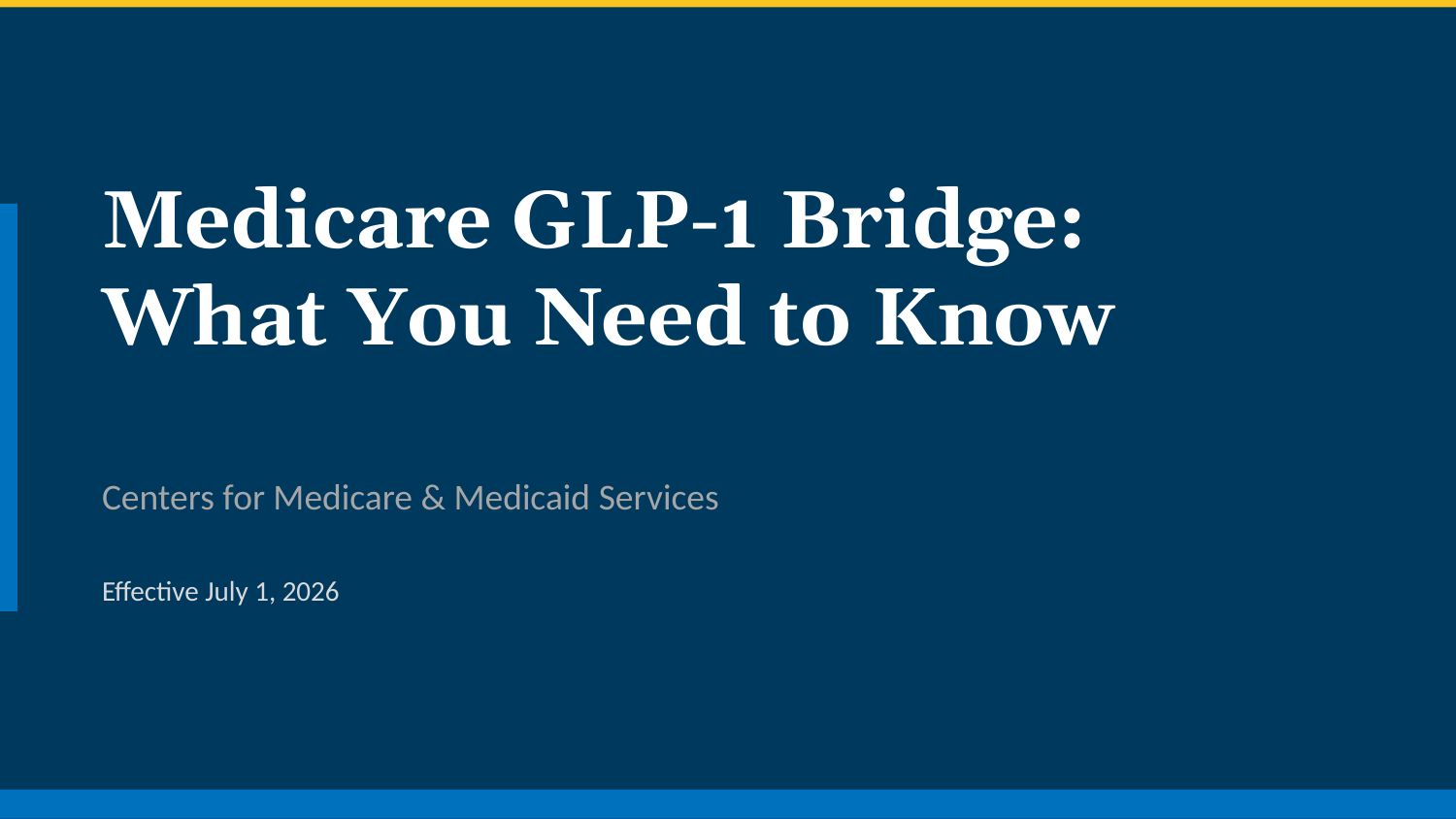

# Medicare GLP-1 Bridge: What You Need to Know
Centers for Medicare & Medicaid Services
Effective July 1, 2026